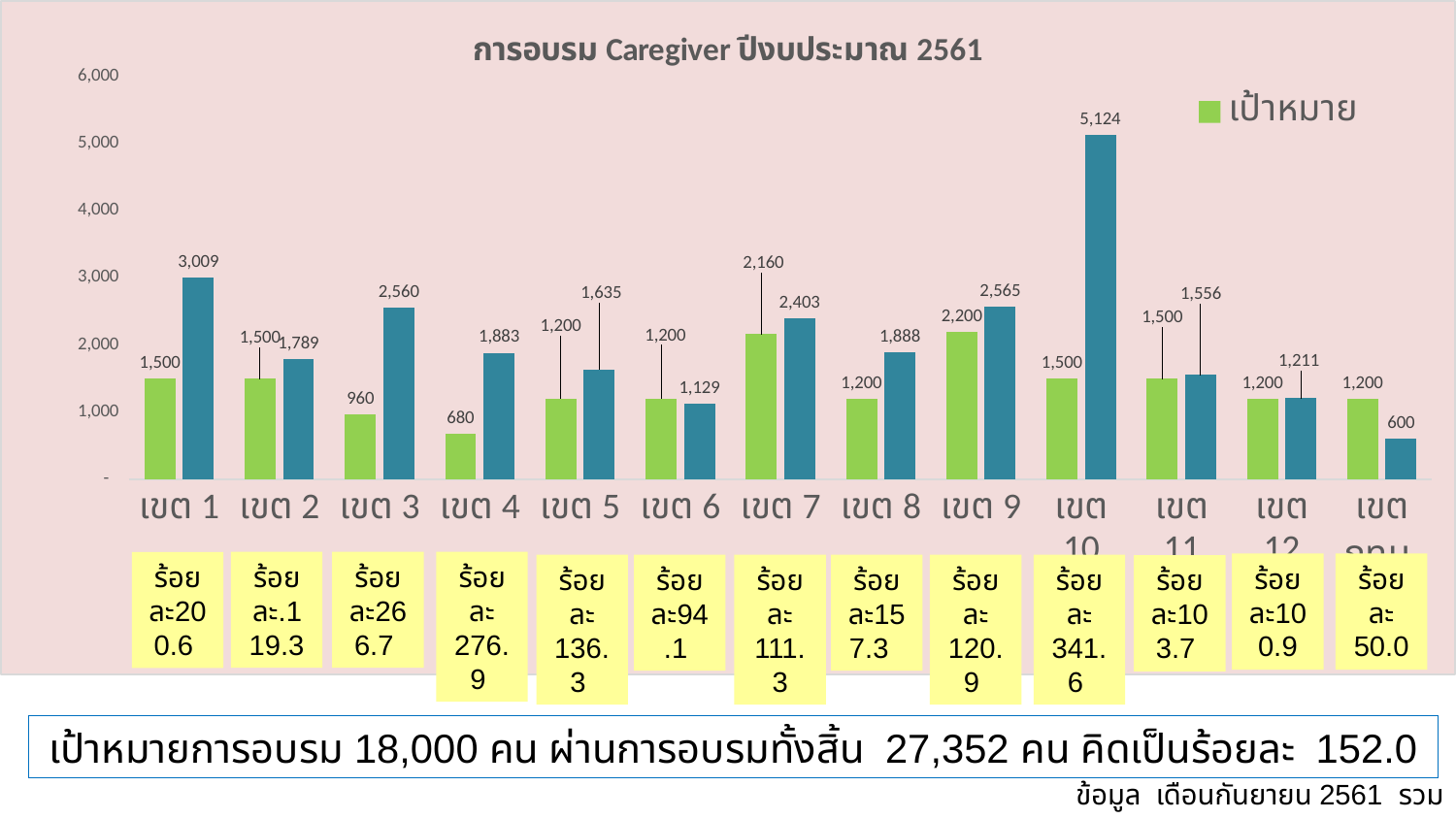

### Chart: การอบรม Caregiver ปีงบประมาณ 2561

| Category | เป้าหมาย | ผลการอบรม CG |
|---|---|---|
| เขต 1 | 1500.0 | 3009.0 |
| เขต 2 | 1500.0 | 1789.0 |
| เขต 3 | 960.0 | 2560.0 |
| เขต 4 | 680.0 | 1883.0 |
| เขต 5 | 1200.0 | 1635.0 |
| เขต 6 | 1200.0 | 1129.0 |
| เขต 7 | 2160.0 | 2403.0 |
| เขต 8 | 1200.0 | 1888.0 |
| เขต 9 | 2200.0 | 2565.0 |
| เขต 10 | 1500.0 | 5124.0 |
| เขต 11 | 1500.0 | 1556.0 |
| เขต 12 | 1200.0 | 1211.0 |
| เขต กทม. | 1200.0 | 600.0 |
ร้อยละ.119.3
ร้อยละ266.7
ร้อยละ 276.9
ร้อยละ200.6
ร้อยละ100.9
ร้อยละ
50.0
ร้อยละ 136.3
ร้อยละ94.1
ร้อยละ 111.3
ร้อยละ157.3
ร้อยละ 120.9
ร้อยละ 341.6
ร้อยละ103.7
เป้าหมายการอบรม 18,000 คน ผ่านการอบรมทั้งสิ้น  27,352 คน คิดเป็นร้อยละ  152.0
ข้อมูล  เดือนกันยายน 2561  รวม กทม.